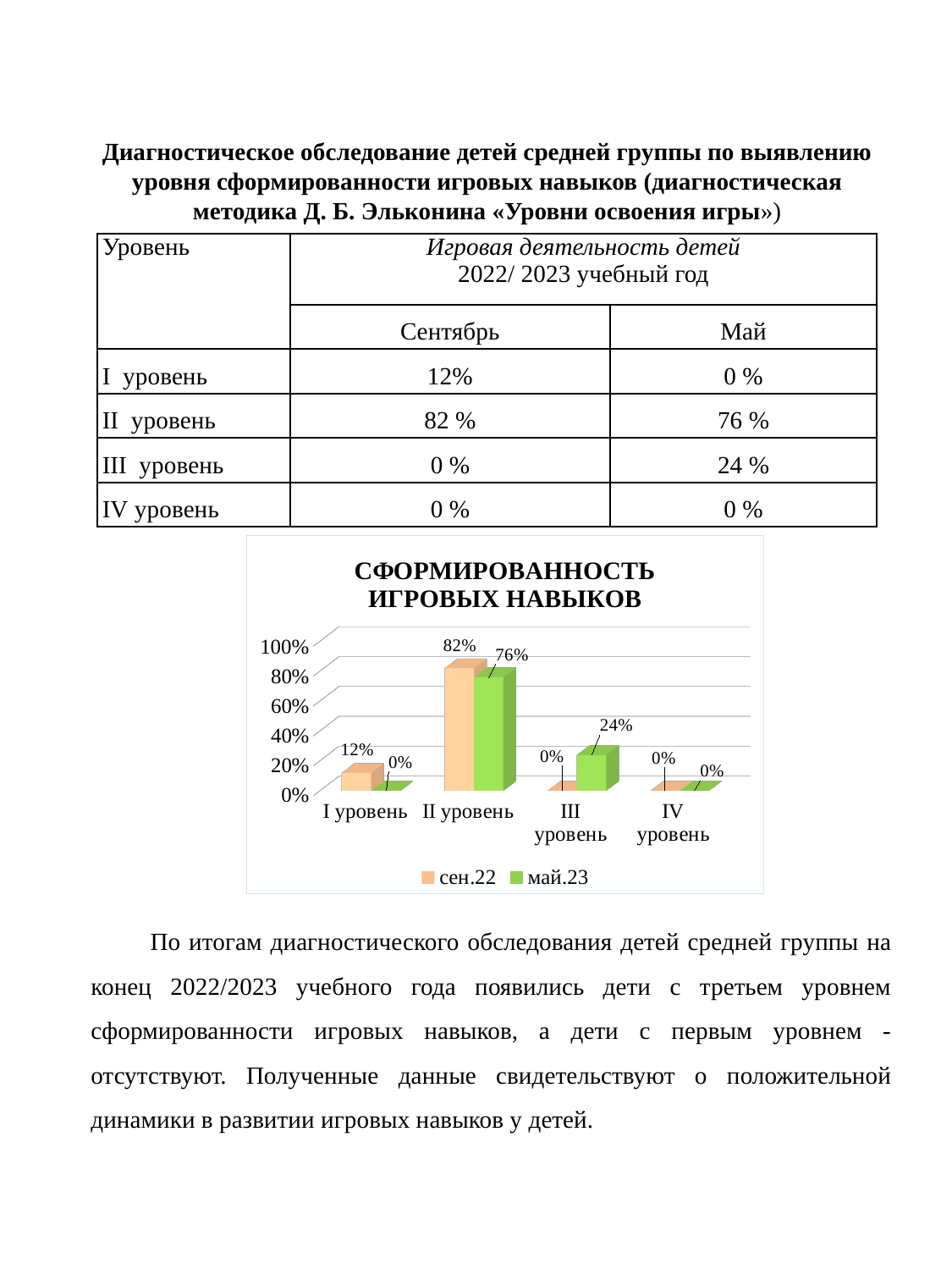

Диагностическое обследование детей средней группы по выявлению уровня сформированности игровых навыков (диагностическая методика Д. Б. Эльконина «Уровни освоения игры»)
| Уровень | Игровая деятельность детей 2022/ 2023 учебный год |  |
| --- | --- | --- |
|  | Сентябрь | Май |
| I уровень | 12% | 0 % |
| II уровень | 82 % | 76 % |
| III уровень | 0 % | 24 % |
| IV уровень | 0 % | 0 % |

[unsupported chart]

       По итогам диагностического обследования детей средней группы на конец 2022/2023 учебного года появились дети с третьем уровнем сформированности игровых навыков, а дети с первым уровнем - отсутствуют. Полученные данные свидетельствуют о положительной динамики в развитии игровых навыков у детей.